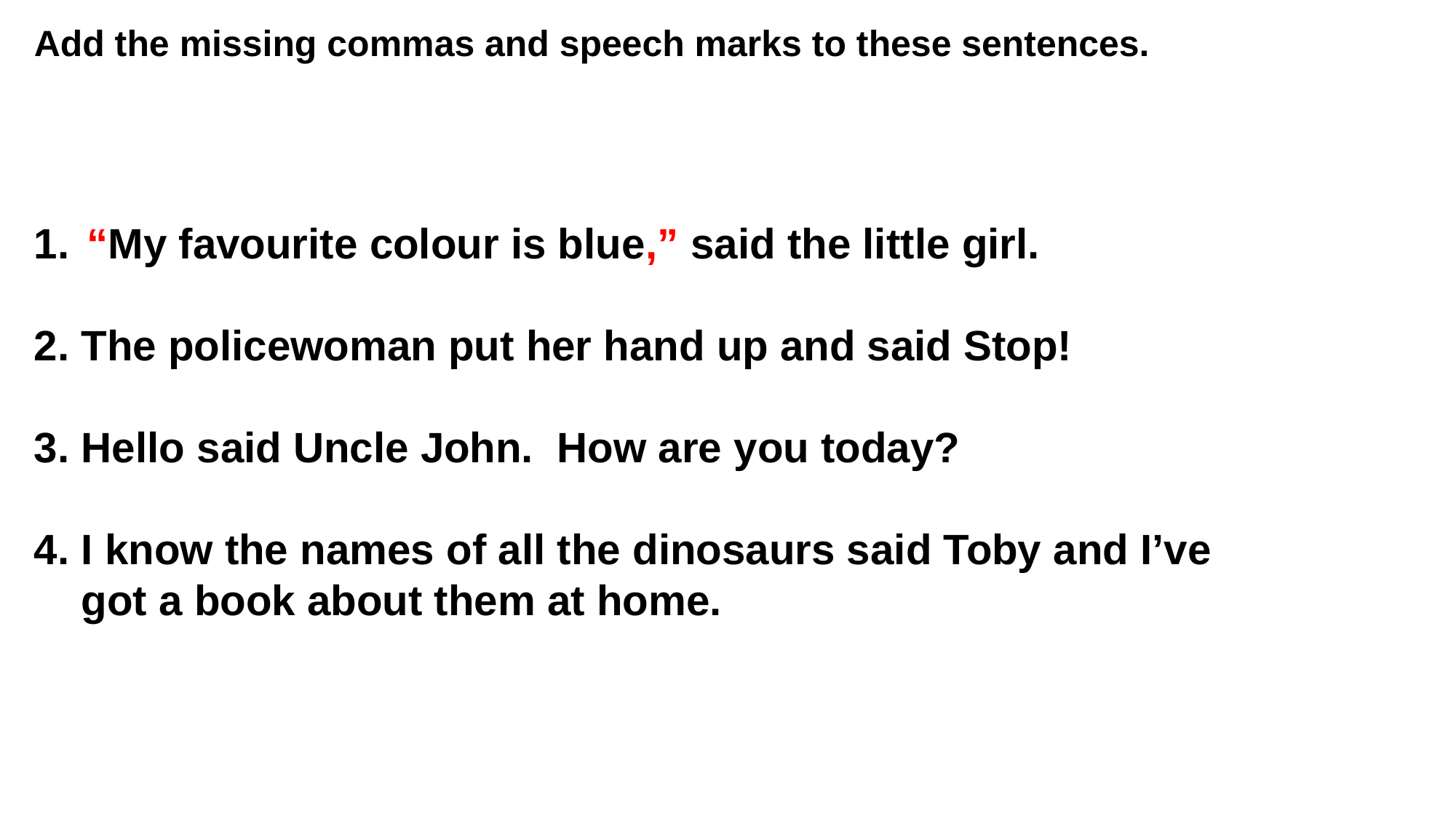

Add the missing commas and speech marks to these sentences.

 “My favourite colour is blue,” said the little girl.

2. The policewoman put her hand up and said Stop!

3. Hello said Uncle John.  How are you today?

4. I know the names of all the dinosaurs said Toby and I’ve
    got a book about them at home.